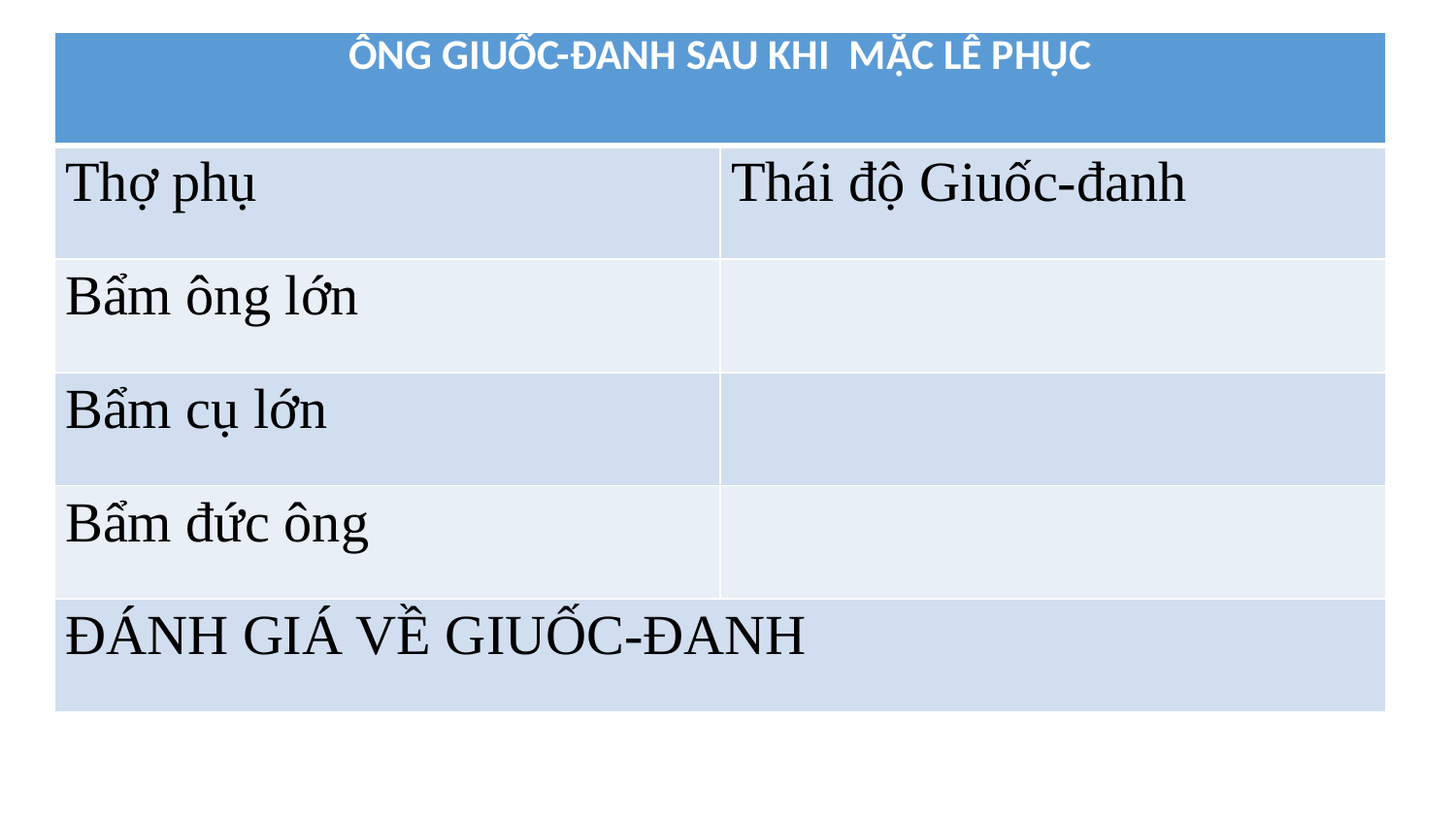

| ÔNG GIUỐC-ĐANH SAU KHI MẶC LỄ PHỤC |  |
| --- | --- |
| Thợ phụ | Thái độ Giuốc-đanh |
| Bẩm ông lớn |  |
| Bẩm cụ lớn |  |
| Bẩm đức ông |  |
| ĐÁNH GIÁ VỀ GIUỐC-ĐANH |  |